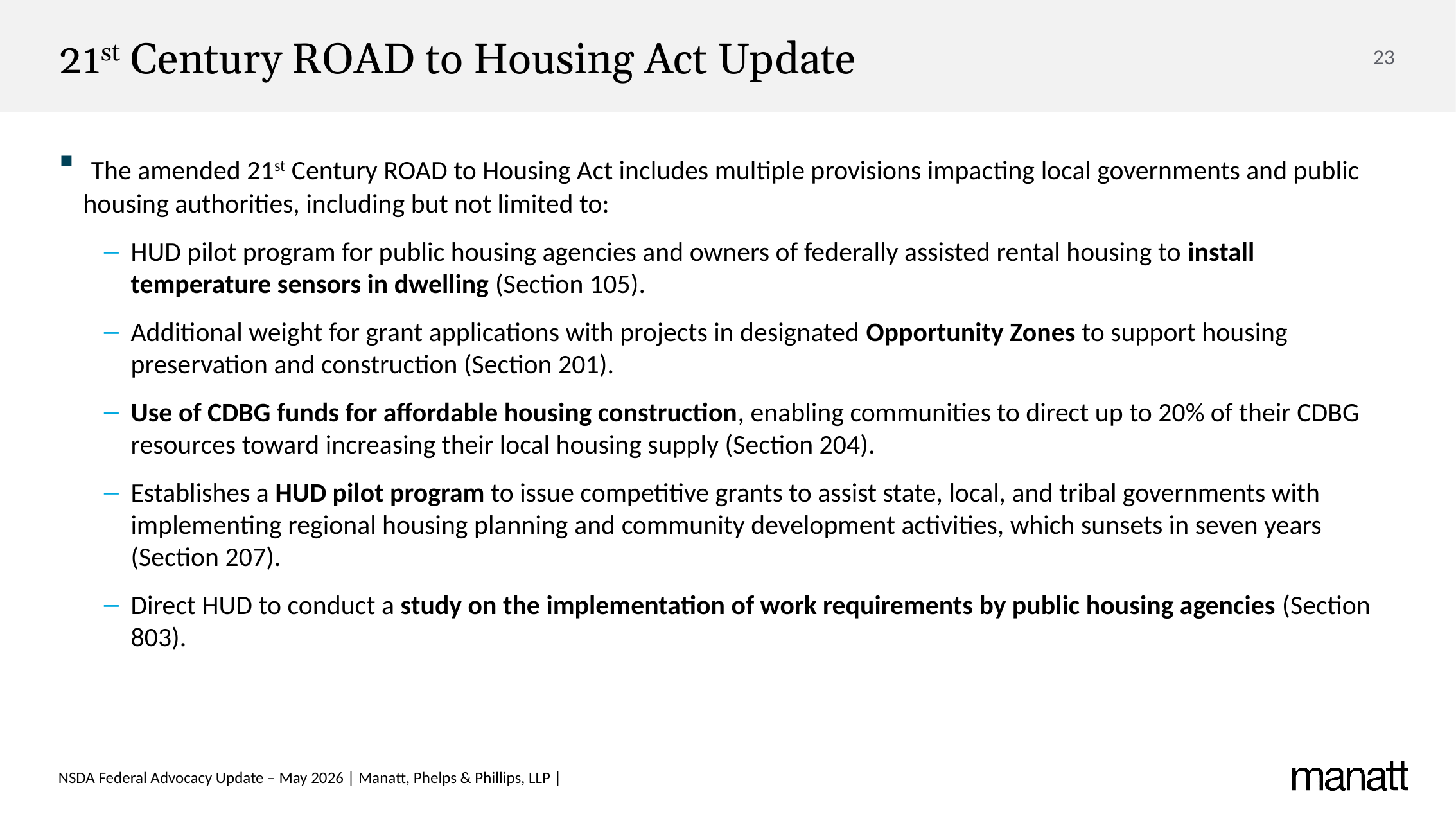

# 21st Century ROAD to Housing Act Update
 The amended 21st Century ROAD to Housing Act includes multiple provisions impacting local governments and public housing authorities, including but not limited to:
HUD pilot program for public housing agencies and owners of federally assisted rental housing to install temperature sensors in dwelling (Section 105).
Additional weight for grant applications with projects in designated Opportunity Zones to support housing preservation and construction (Section 201).
Use of CDBG funds for affordable housing construction, enabling communities to direct up to 20% of their CDBG resources toward increasing their local housing supply (Section 204).
Establishes a HUD pilot program to issue competitive grants to assist state, local, and tribal governments with implementing regional housing planning and community development activities, which sunsets in seven years (Section 207).
Direct HUD to conduct a study on the implementation of work requirements by public housing agencies (Section 803).
NSDA Federal Advocacy Update – May 2026 | Manatt, Phelps & Phillips, LLP |